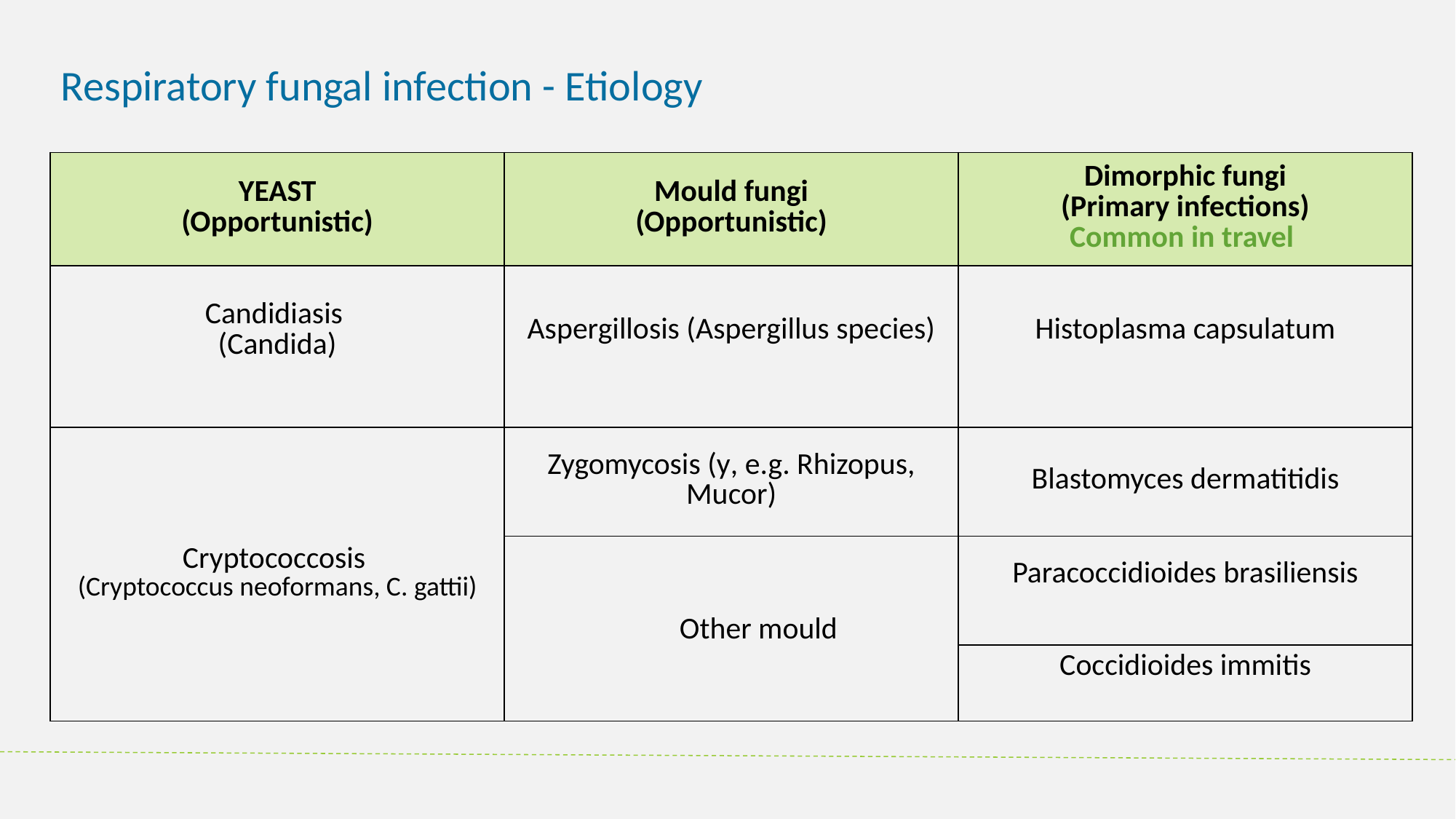

Respiratory fungal infection - Etiology
| YEAST (Opportunistic) | Mould fungi (Opportunistic) | Dimorphic fungi (Primary infections) Common in travel |
| --- | --- | --- |
| Candidiasis (Candida) | Aspergillosis (Aspergillus species) | Histoplasma capsulatum |
| Cryptococcosis (Cryptococcus neoformans, C. gattii) | Zygomycosis (y, e.g. Rhizopus, Mucor) | Blastomyces dermatitidis |
|  | Other mould | Paracoccidioides brasiliensis |
|  |  | Coccidioides immitis |